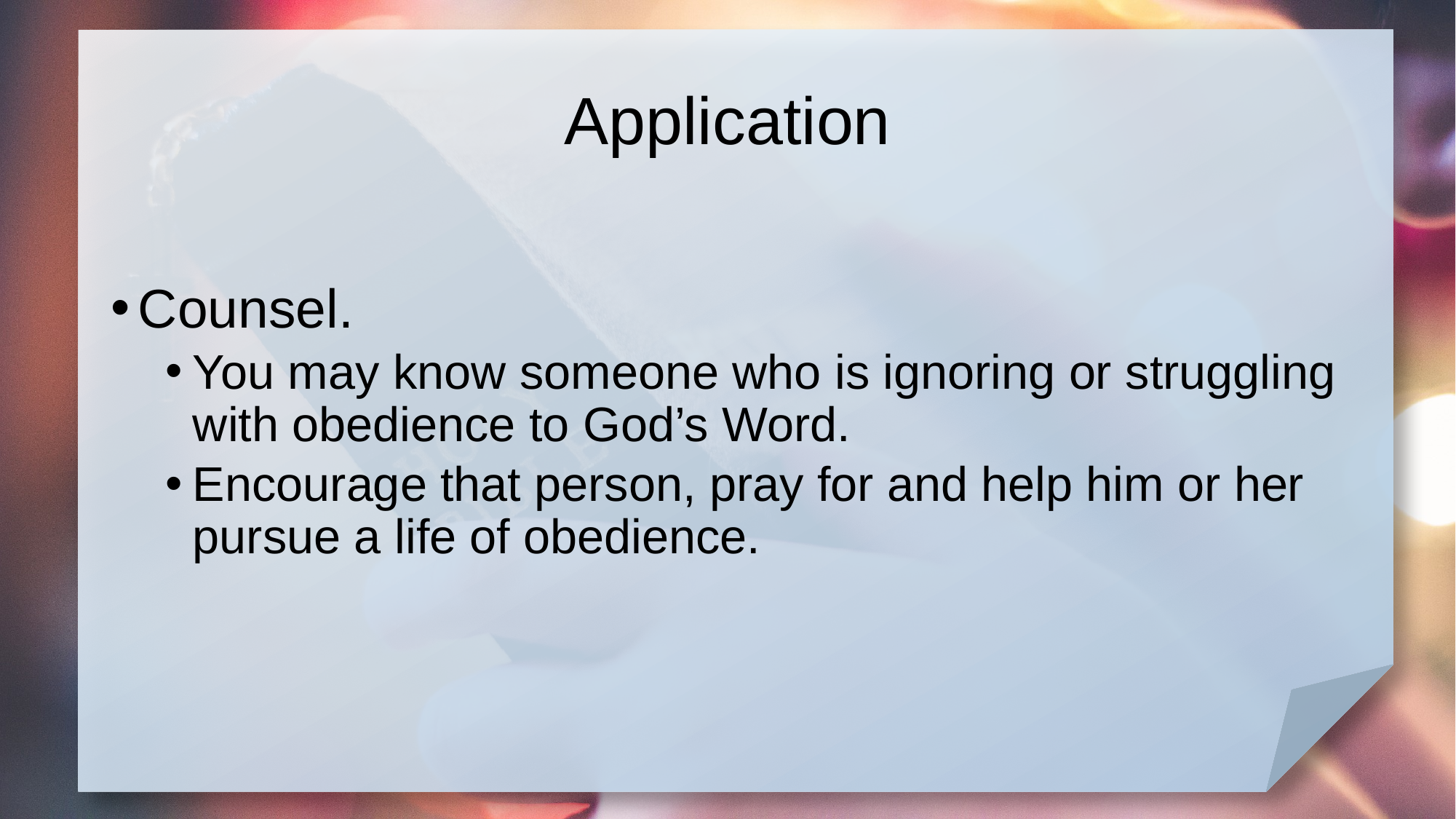

# Application
Counsel.
You may know someone who is ignoring or struggling with obedience to God’s Word.
Encourage that person, pray for and help him or her pursue a life of obedience.